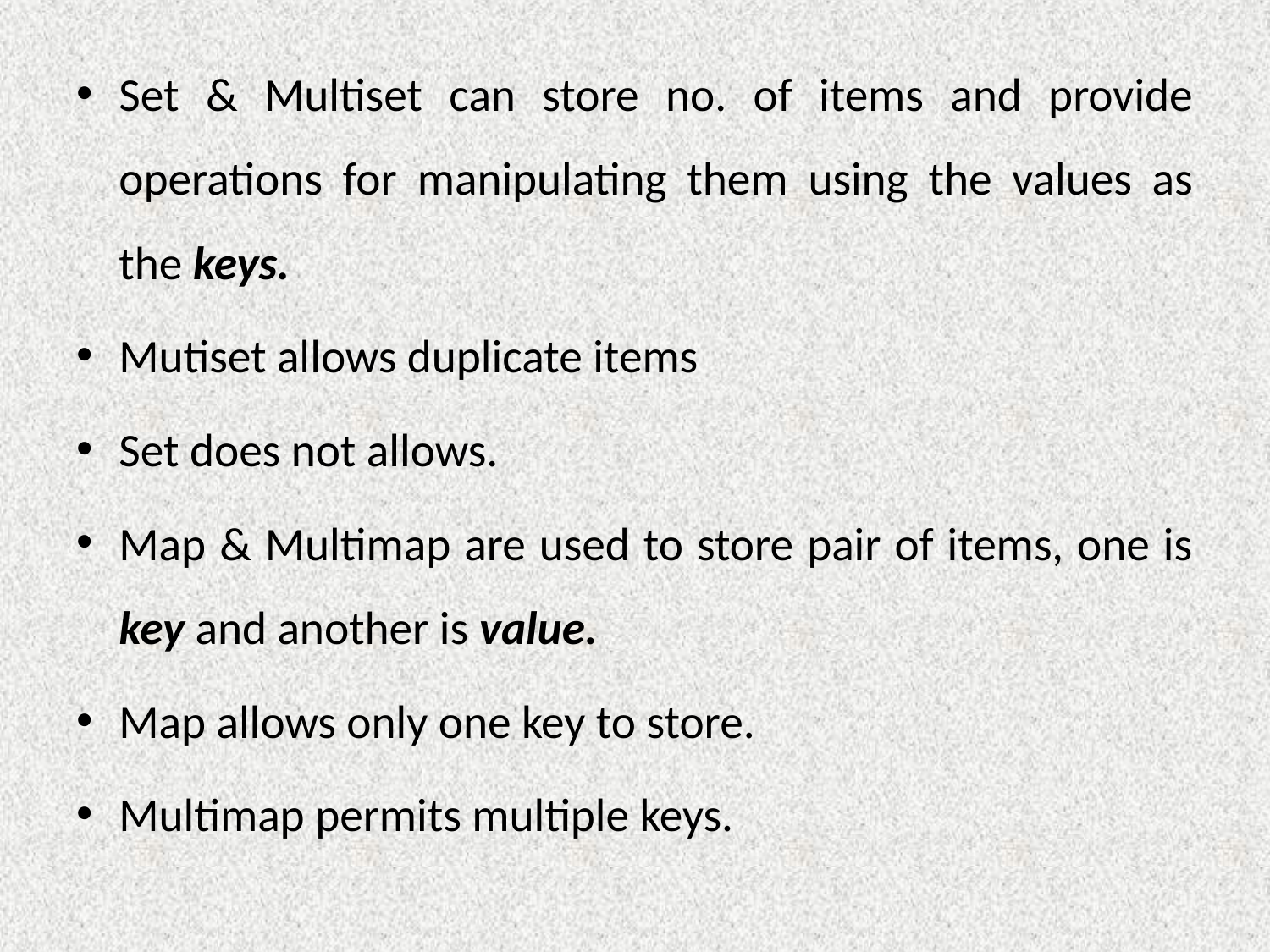

Set & Multiset can store no. of items and provide operations for manipulating them using the values as the keys.
Mutiset allows duplicate items
Set does not allows.
Map & Multimap are used to store pair of items, one is key and another is value.
Map allows only one key to store.
Multimap permits multiple keys.